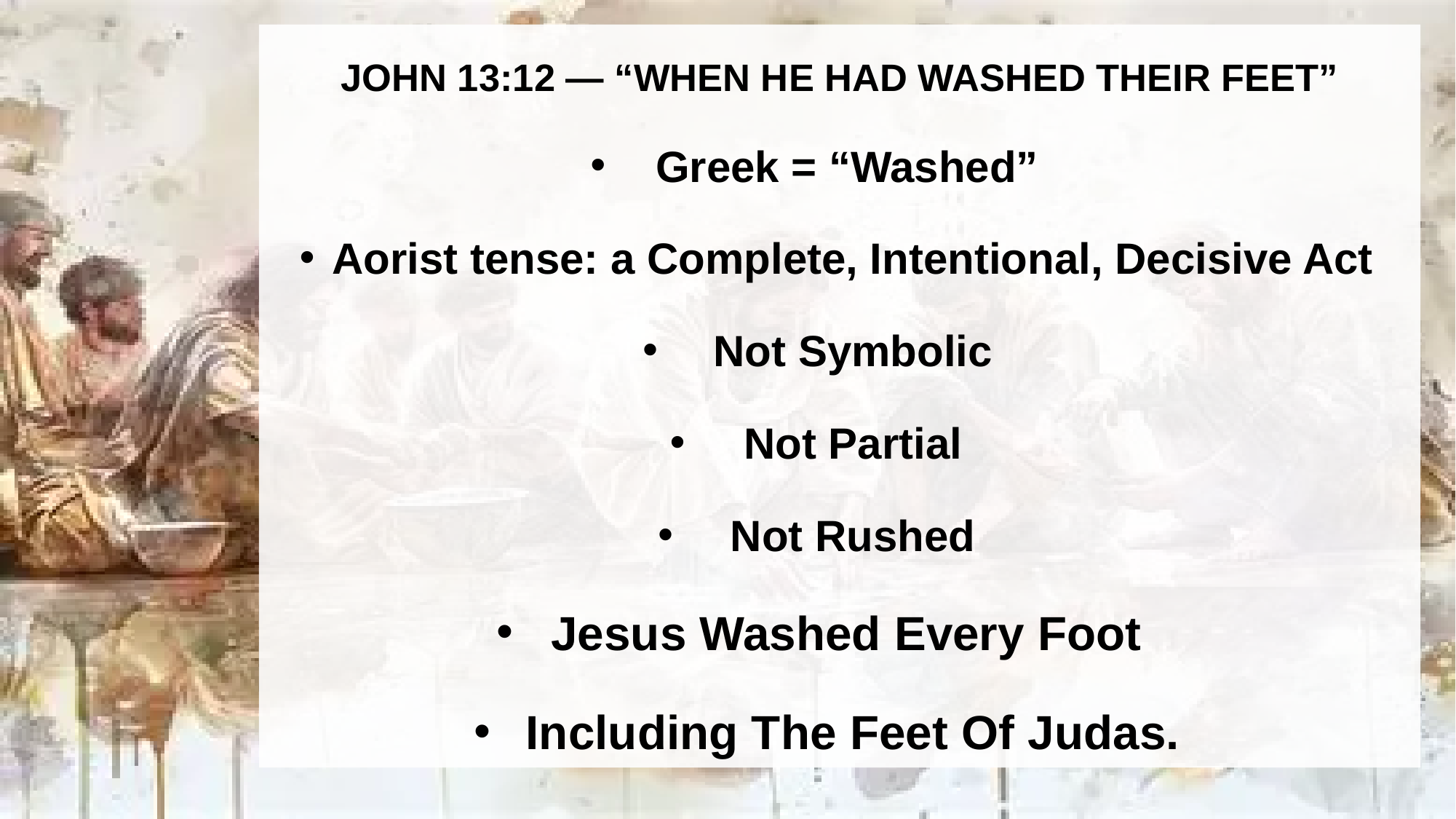

JOHN 13:12 — “WHEN HE HAD WASHED THEIR FEET”
Greek = “Washed”
Aorist tense: a Complete, Intentional, Decisive Act
Not Symbolic
Not Partial
Not Rushed
Jesus Washed Every Foot
Including The Feet Of Judas.